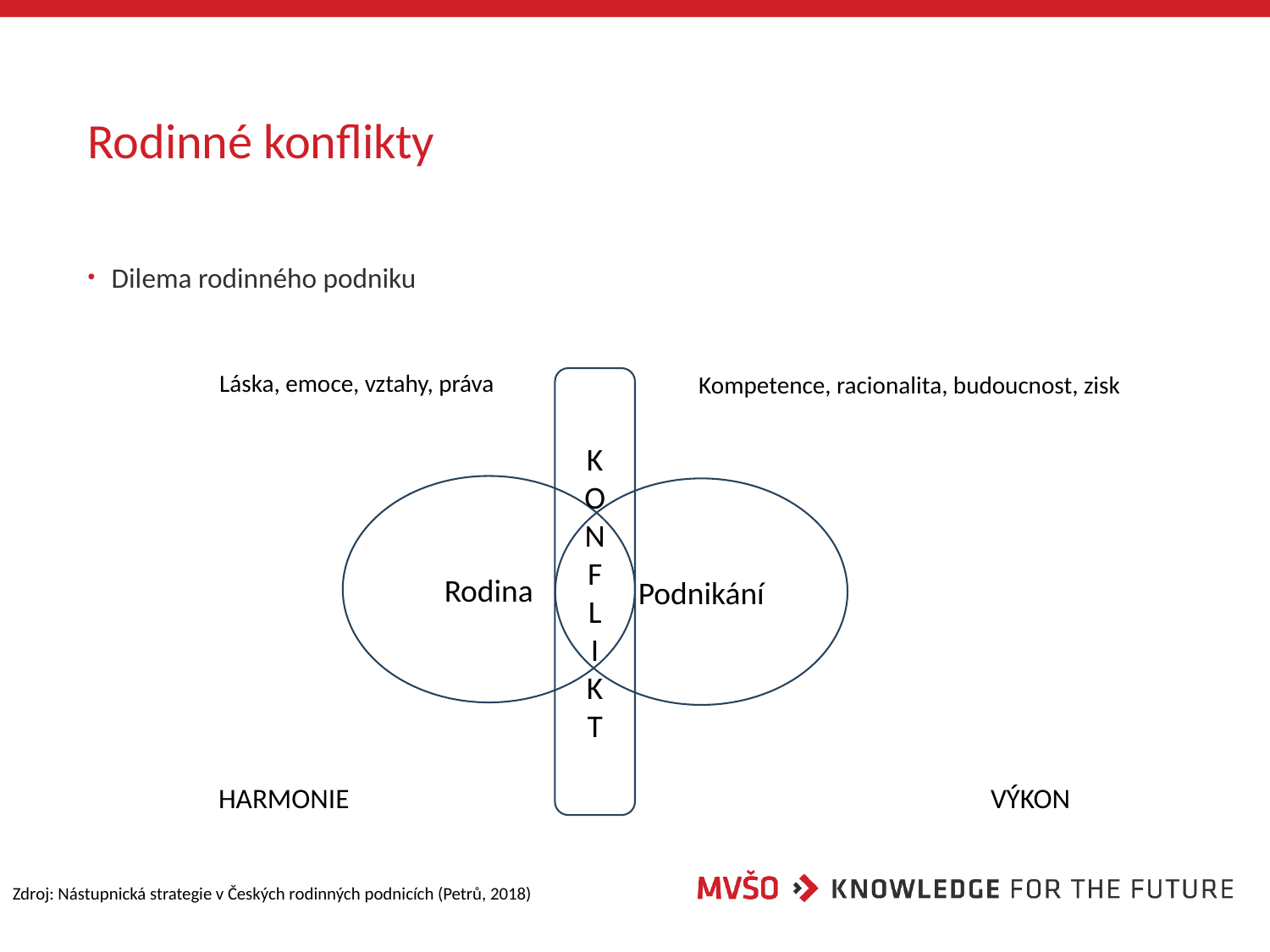

# Rodinné konflikty
Dilema rodinného podniku

Láska, emoce, vztahy, práva
Kompetence, racionalita, budoucnost, zisk
K
O
N
F
L
I
K
T
Rodina
Podnikání
HARMONIE
VÝKON
Zdroj: Nástupnická strategie v Českých rodinných podnicích (Petrů, 2018)